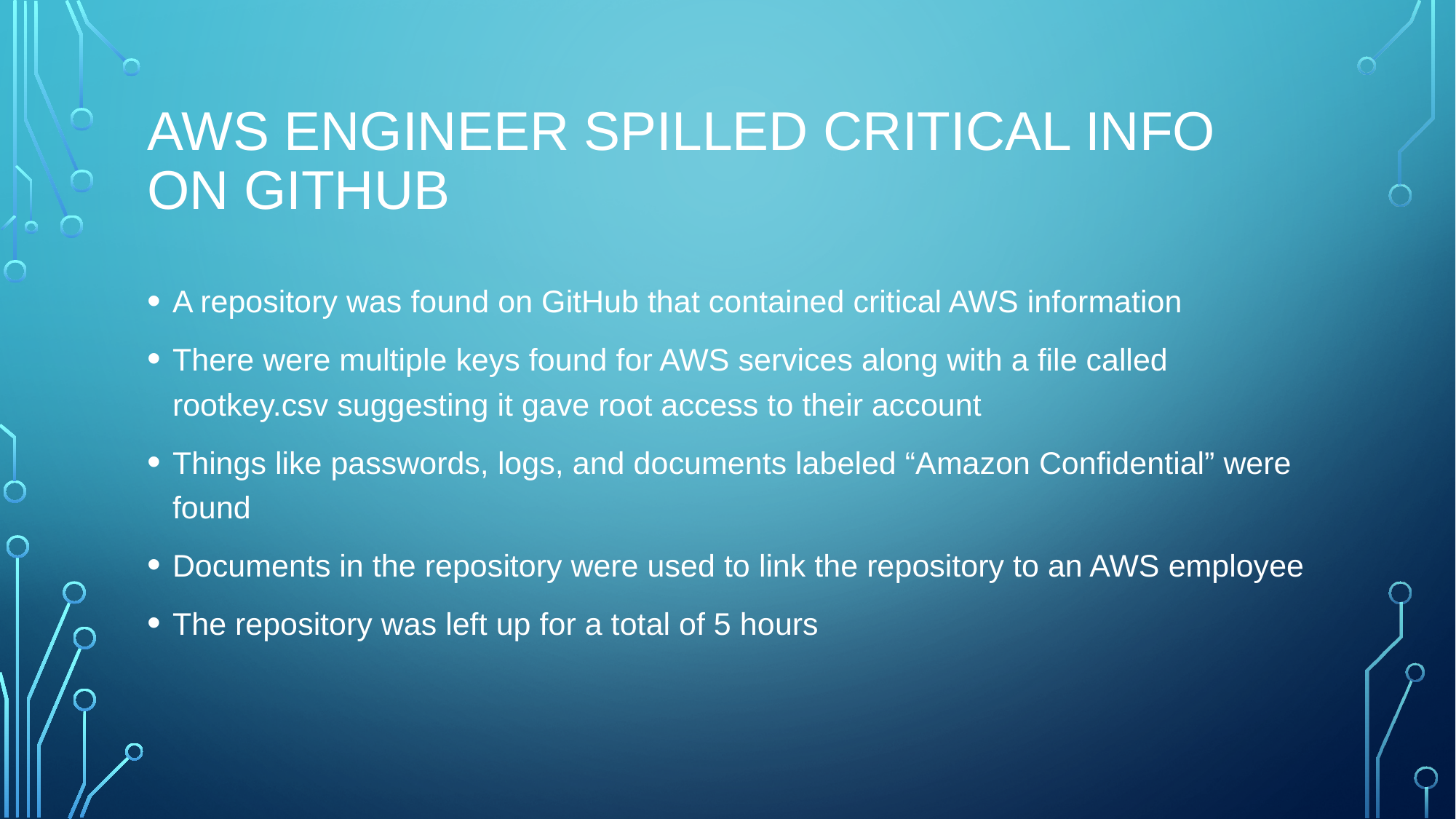

# AWS engineer spilled critical info on github
A repository was found on GitHub that contained critical AWS information
There were multiple keys found for AWS services along with a file called rootkey.csv suggesting it gave root access to their account
Things like passwords, logs, and documents labeled “Amazon Confidential” were found
Documents in the repository were used to link the repository to an AWS employee
The repository was left up for a total of 5 hours